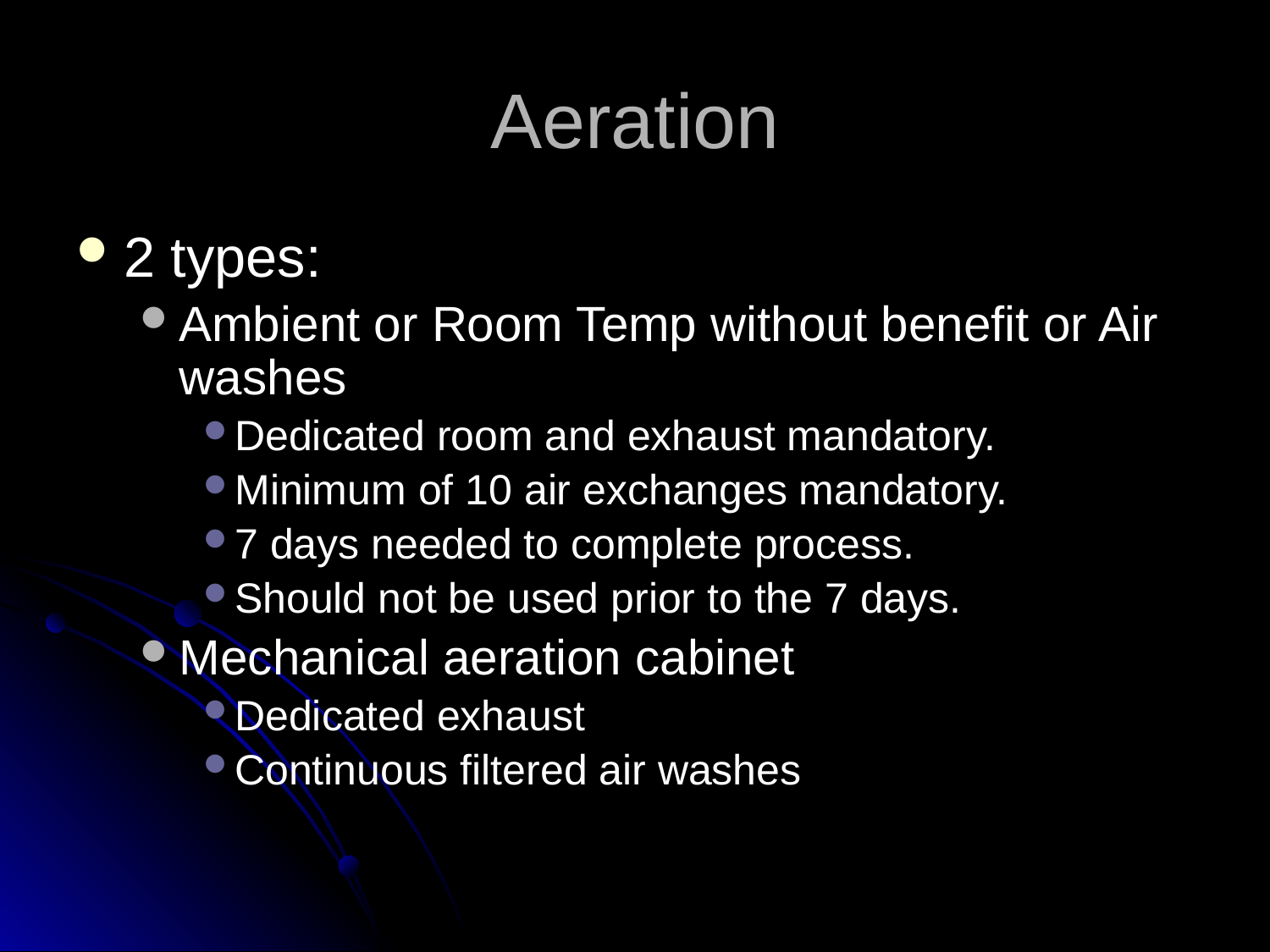

# Aeration
2 types:
Ambient or Room Temp without benefit or Air washes
Dedicated room and exhaust mandatory.
Minimum of 10 air exchanges mandatory.
7 days needed to complete process.
Should not be used prior to the 7 days.
Mechanical aeration cabinet
Dedicated exhaust
Continuous filtered air washes